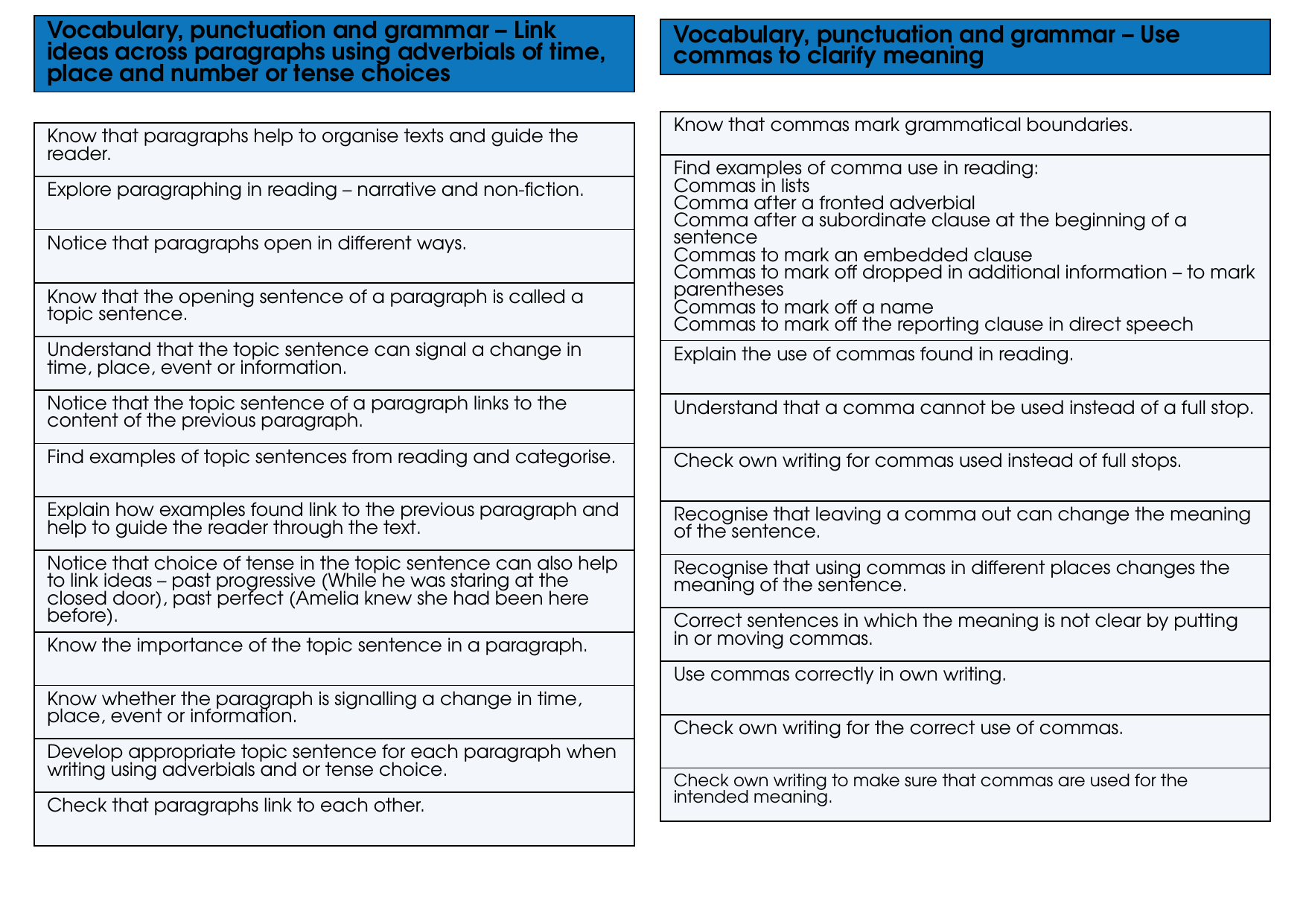

| Vocabulary, punctuation and grammar – Link ideas across paragraphs using adverbials of time, place and number or tense choices |
| --- |
| Vocabulary, punctuation and grammar – Use commas to clarify meaning |
| --- |
| Know that commas mark grammatical boundaries. |
| --- |
| Find examples of comma use in reading: Commas in lists Comma after a fronted adverbial Comma after a subordinate clause at the beginning of a sentence Commas to mark an embedded clause Commas to mark off dropped in additional information – to mark parentheses Commas to mark off a name Commas to mark off the reporting clause in direct speech |
| Explain the use of commas found in reading. |
| Understand that a comma cannot be used instead of a full stop. |
| Check own writing for commas used instead of full stops. |
| Recognise that leaving a comma out can change the meaning of the sentence. |
| Recognise that using commas in different places changes the meaning of the sentence. |
| Correct sentences in which the meaning is not clear by putting in or moving commas. |
| Use commas correctly in own writing. |
| Check own writing for the correct use of commas. |
| Check own writing to make sure that commas are used for the intended meaning. |
| Know that paragraphs help to organise texts and guide the reader. |
| --- |
| Explore paragraphing in reading – narrative and non-fiction. |
| Notice that paragraphs open in different ways. |
| Know that the opening sentence of a paragraph is called a topic sentence. |
| Understand that the topic sentence can signal a change in time, place, event or information. |
| Notice that the topic sentence of a paragraph links to the content of the previous paragraph. |
| Find examples of topic sentences from reading and categorise. |
| Explain how examples found link to the previous paragraph and help to guide the reader through the text. |
| Notice that choice of tense in the topic sentence can also help to link ideas – past progressive (While he was staring at the closed door), past perfect (Amelia knew she had been here before). |
| Know the importance of the topic sentence in a paragraph. |
| Know whether the paragraph is signalling a change in time, place, event or information. |
| Develop appropriate topic sentence for each paragraph when writing using adverbials and or tense choice. |
| Check that paragraphs link to each other. |